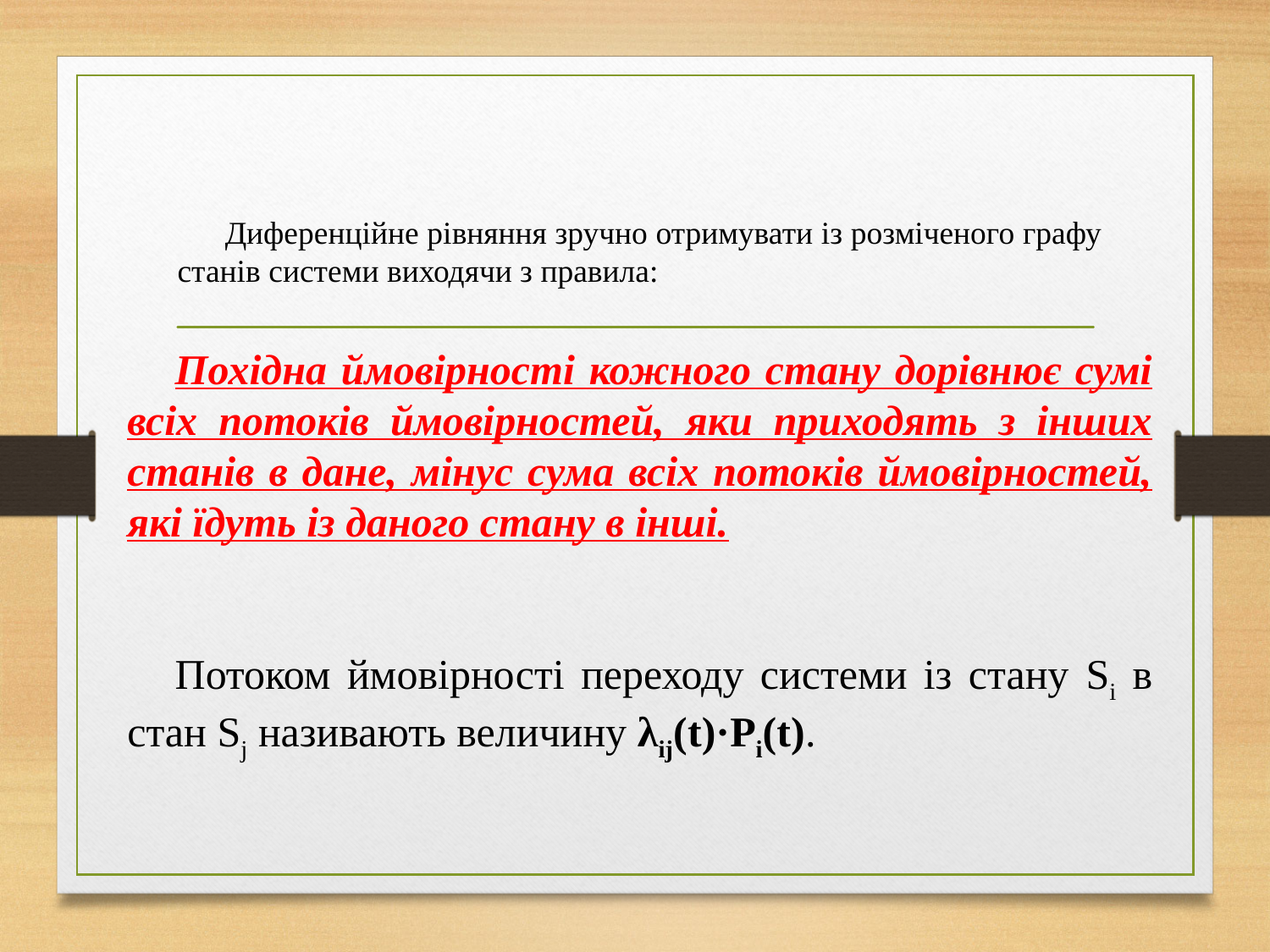

Диференційне рівняння зручно отримувати із розміченого графу станів системи виходячи з правила:
Похідна ймовірності кожного стану дорівнює сумі всіх потоків ймовірностей, яки приходять з інших станів в дане, мінус сума всіх потоків ймовірностей, які їдуть із даного стану в інші.

Потоком ймовірності переходу системи із стану Si в стан Sj називають величину λij(t)·Pi(t).